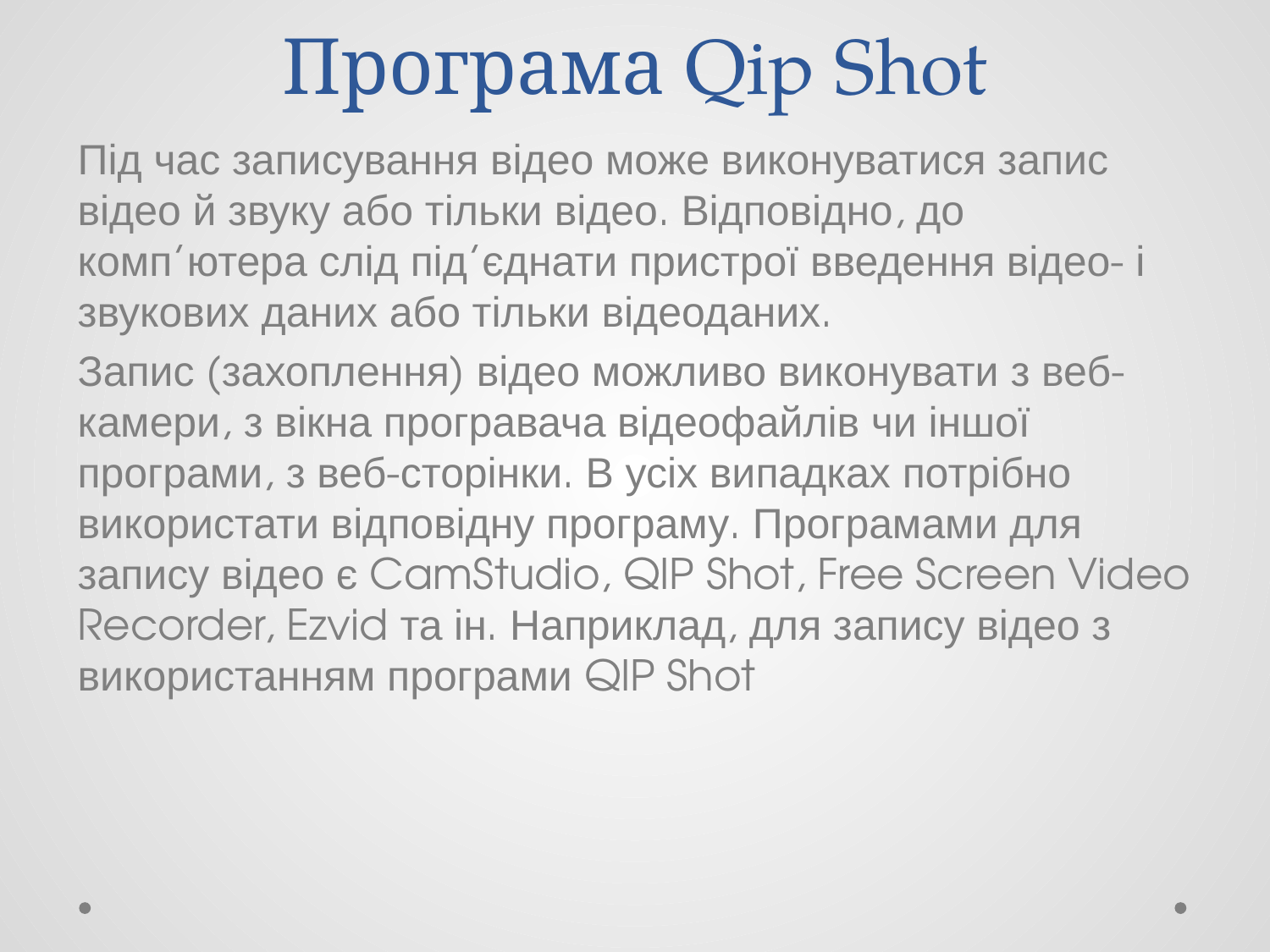

# Програма Qip Shot
Під час записування відео може виконуватися запис відео й звуку або тільки відео. Відповідно, до комп’ютера слід під’єднати пристрої введення відео- і звукових даних або тільки відеоданих.
Запис (захоплення) відео можливо виконувати з веб-камери, з вікна програвача відеофайлів чи іншої програми, з веб-сторінки. В усіх випадках потрібно використати відповідну програму. Програмами для запису відео є CamStudio, QIP Shot, Free Screen Video Recorder, Ezvid та ін. Наприклад, для запису відео з використанням програми QIP Shot